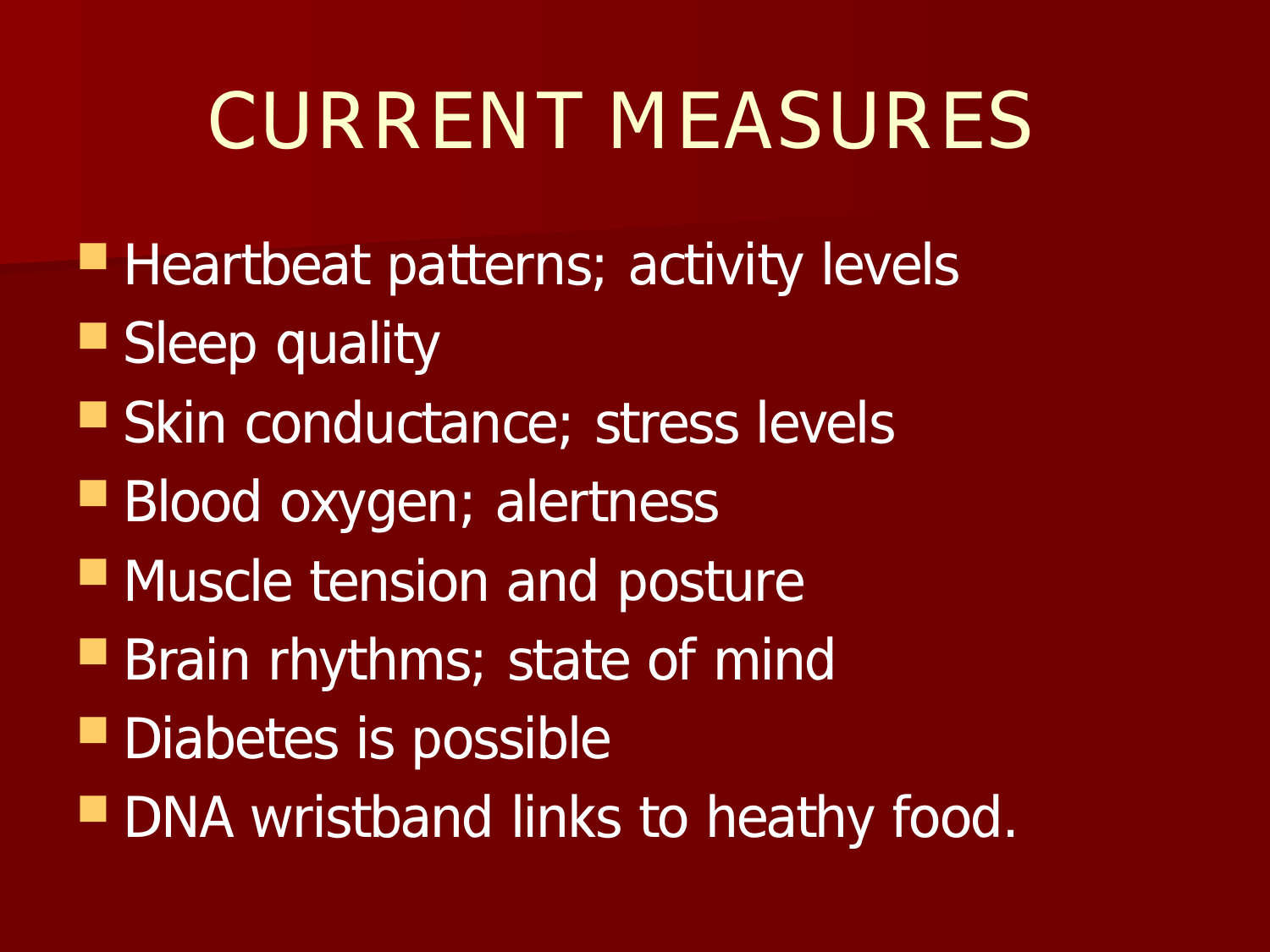

# CURRENT MEASURES
Heartbeat patterns; activity levels
Sleep quality
Skin conductance; stress levels
Blood oxygen; alertness
Muscle tension and posture
Brain rhythms; state of mind
Diabetes is possible
DNA wristband links to heathy food.